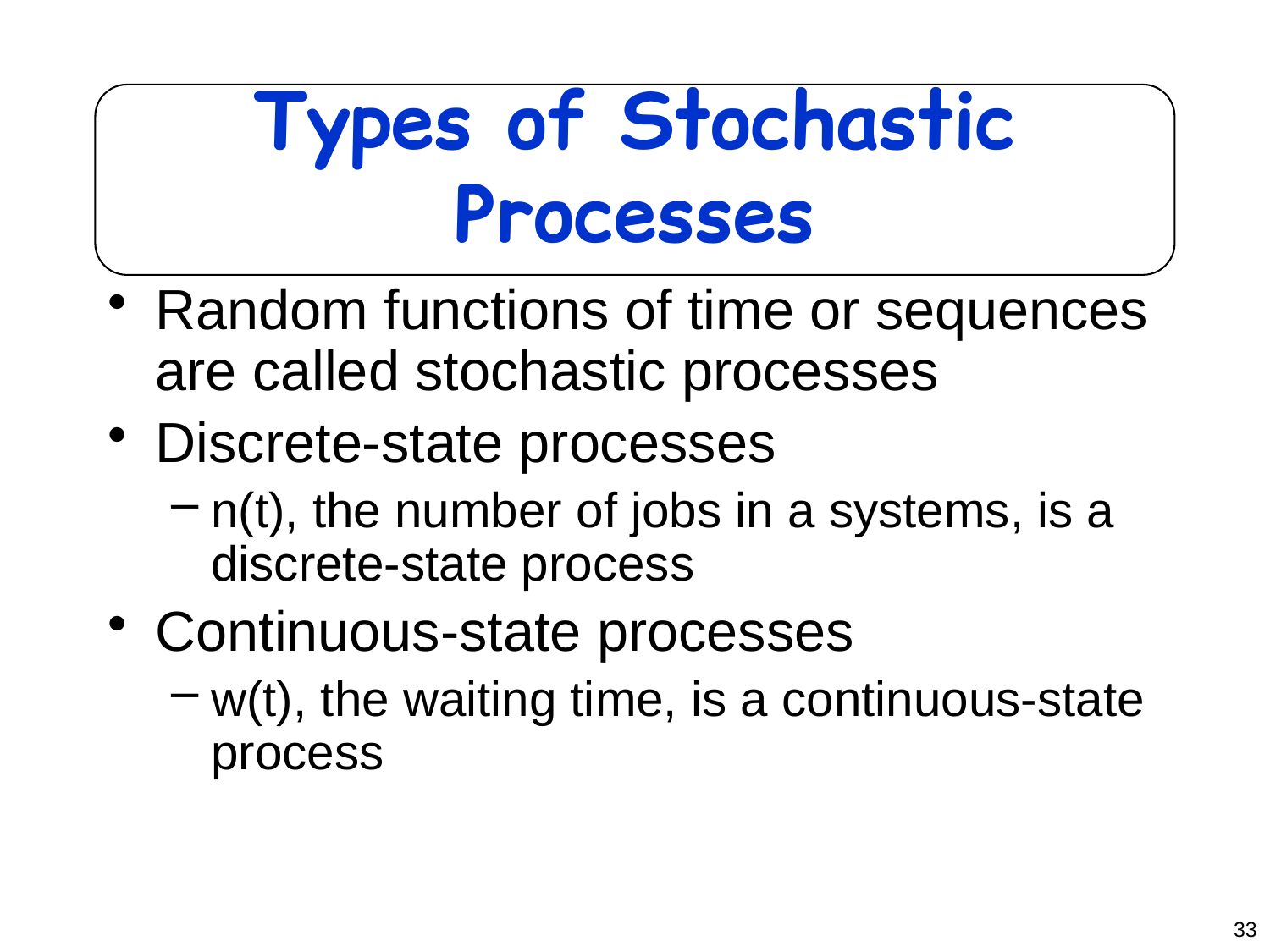

# Types of Stochastic Processes
Random functions of time or sequences are called stochastic processes
Discrete-state processes
n(t), the number of jobs in a systems, is a discrete-state process
Continuous-state processes
w(t), the waiting time, is a continuous-state process
33